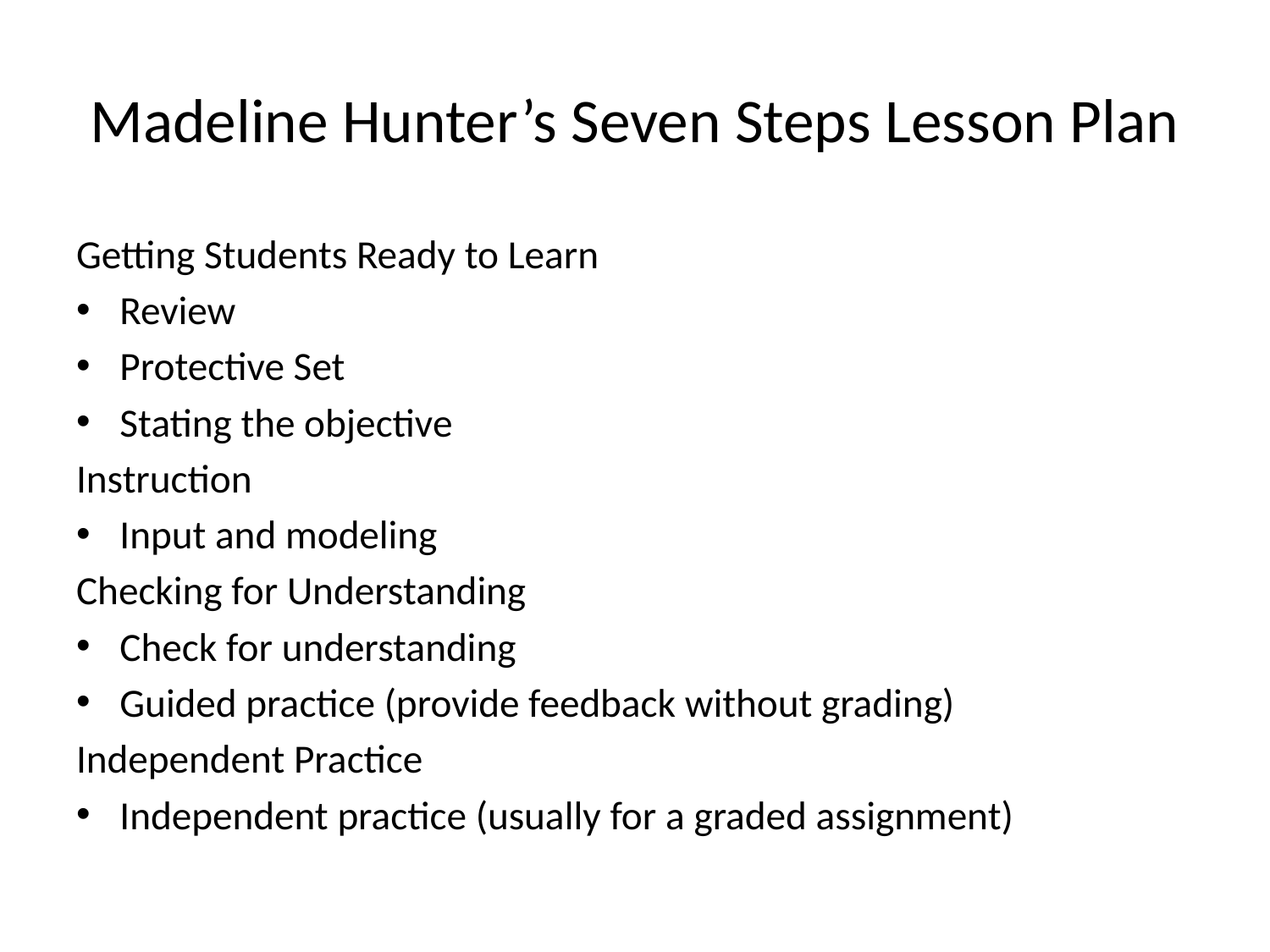

# Madeline Hunter’s Seven Steps Lesson Plan
Getting Students Ready to Learn
Review
Protective Set
Stating the objective
Instruction
Input and modeling
Checking for Understanding
Check for understanding
Guided practice (provide feedback without grading)
Independent Practice
Independent practice (usually for a graded assignment)